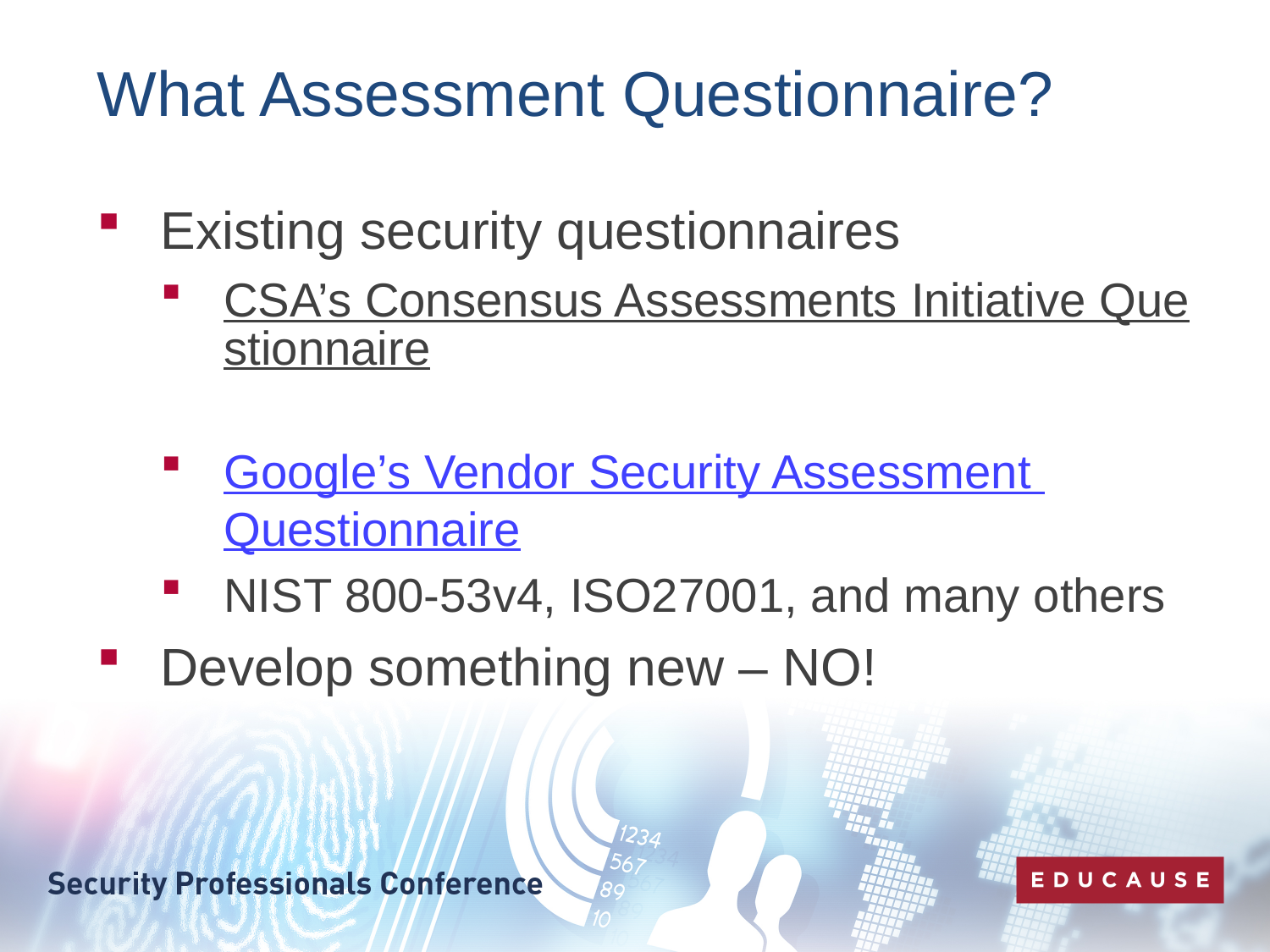

# What Assessment Questionnaire?
Existing security questionnaires
CSA’s Consensus Assessments Initiative Questionnaire
Google’s Vendor Security Assessment Questionnaire
NIST 800-53v4, ISO27001, and many others
Develop something new – NO!